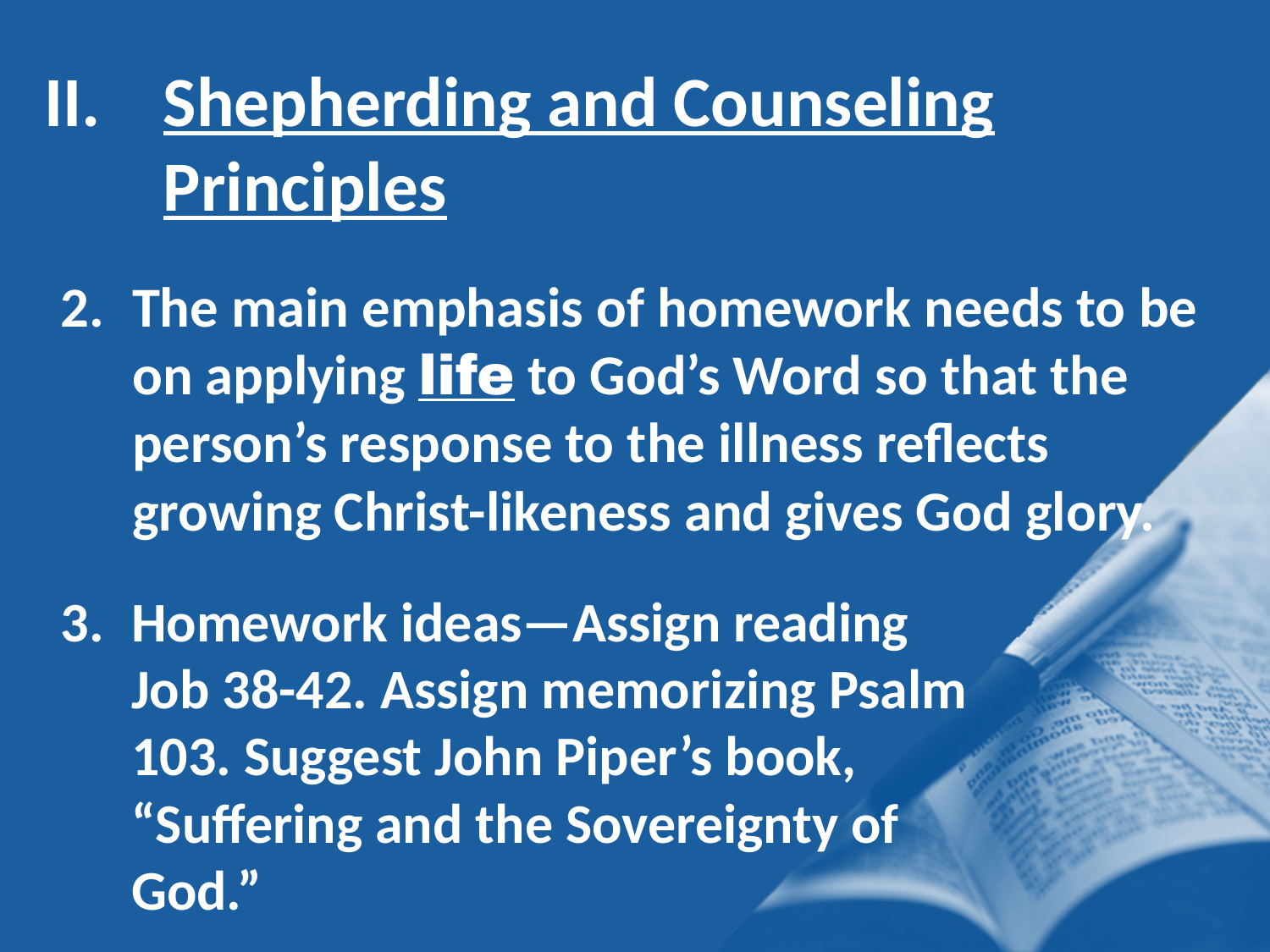

Shepherding and Counseling Principles
The main emphasis of homework needs to be on applying life to God’s Word so that the person’s response to the illness reflects growing Christ-likeness and gives God glory.
Homework ideas—Assign reading Job 38-42. Assign memorizing Psalm 103. Suggest John Piper’s book, “Suffering and the Sovereignty of God.”